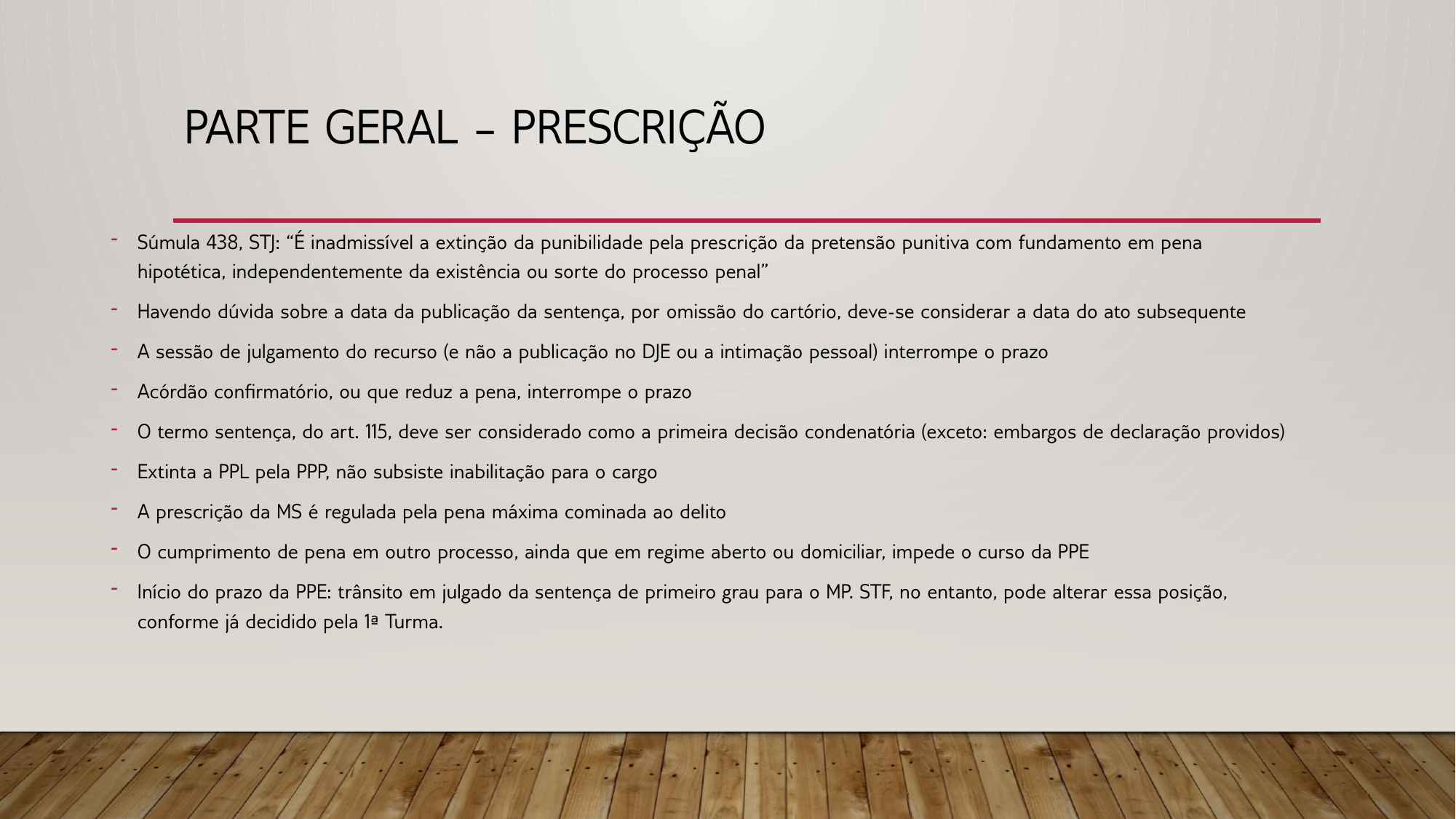

# PARTE GERAL – PRESCRIÇÃO
Súmula 438, STJ: “É inadmissível a extinção da punibilidade pela prescrição da pretensão punitiva com fundamento em pena hipotética, independentemente da existência ou sorte do processo penal”
Havendo dúvida sobre a data da publicação da sentença, por omissão do cartório, deve-se considerar a data do ato subsequente
A sessão de julgamento do recurso (e não a publicação no DJE ou a intimação pessoal) interrompe o prazo
Acórdão confirmatório, ou que reduz a pena, interrompe o prazo
O termo sentença, do art. 115, deve ser considerado como a primeira decisão condenatória (exceto: embargos de declaração providos)
Extinta a PPL pela PPP, não subsiste inabilitação para o cargo
A prescrição da MS é regulada pela pena máxima cominada ao delito
O cumprimento de pena em outro processo, ainda que em regime aberto ou domiciliar, impede o curso da PPE
Início do prazo da PPE: trânsito em julgado da sentença de primeiro grau para o MP. STF, no entanto, pode alterar essa posição, conforme já decidido pela 1ª Turma.